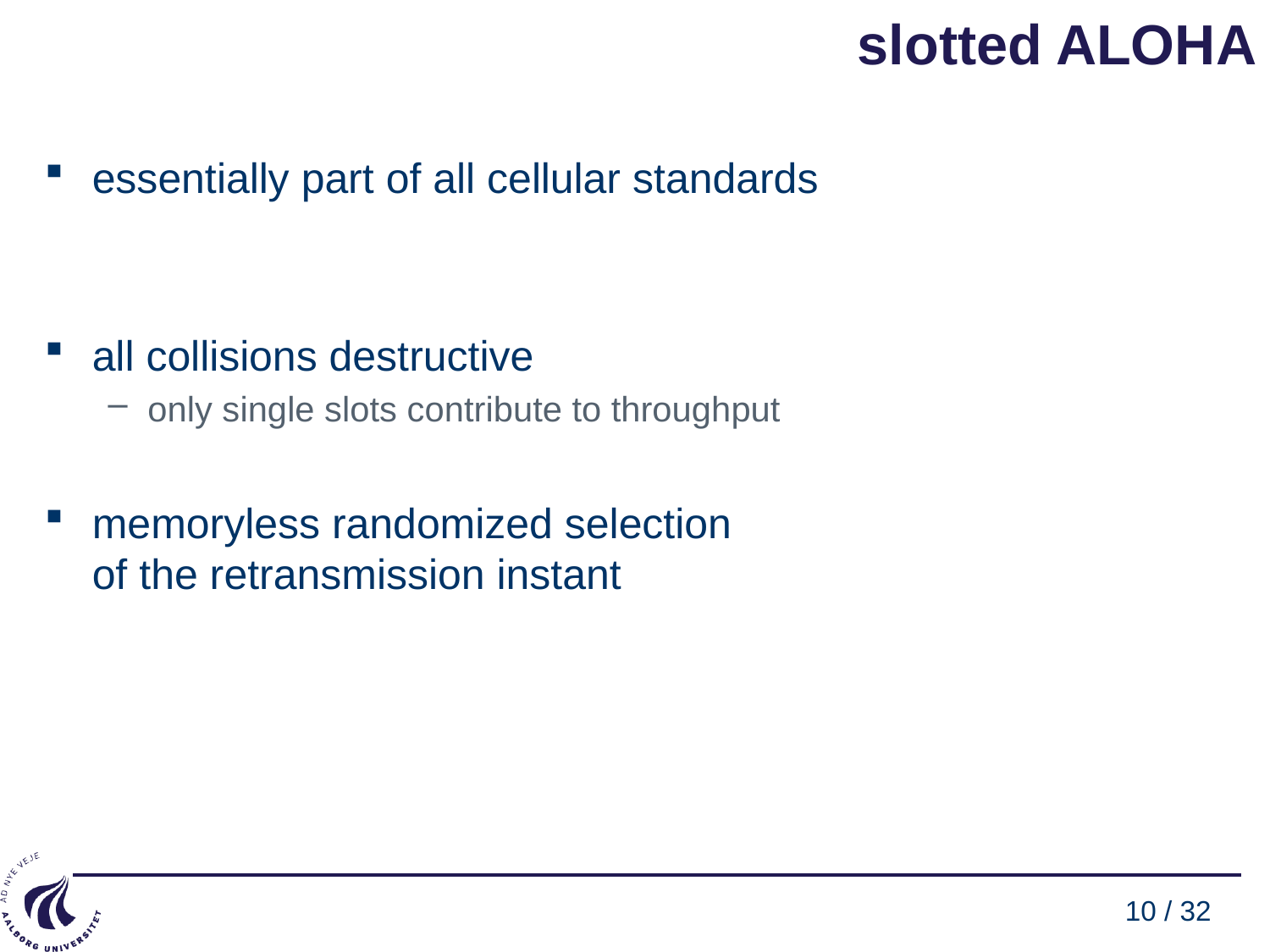

# slotted ALOHA
essentially part of all cellular standards

all collisions destructive
only single slots contribute to throughput

memoryless randomized selection
of the retransmission instant